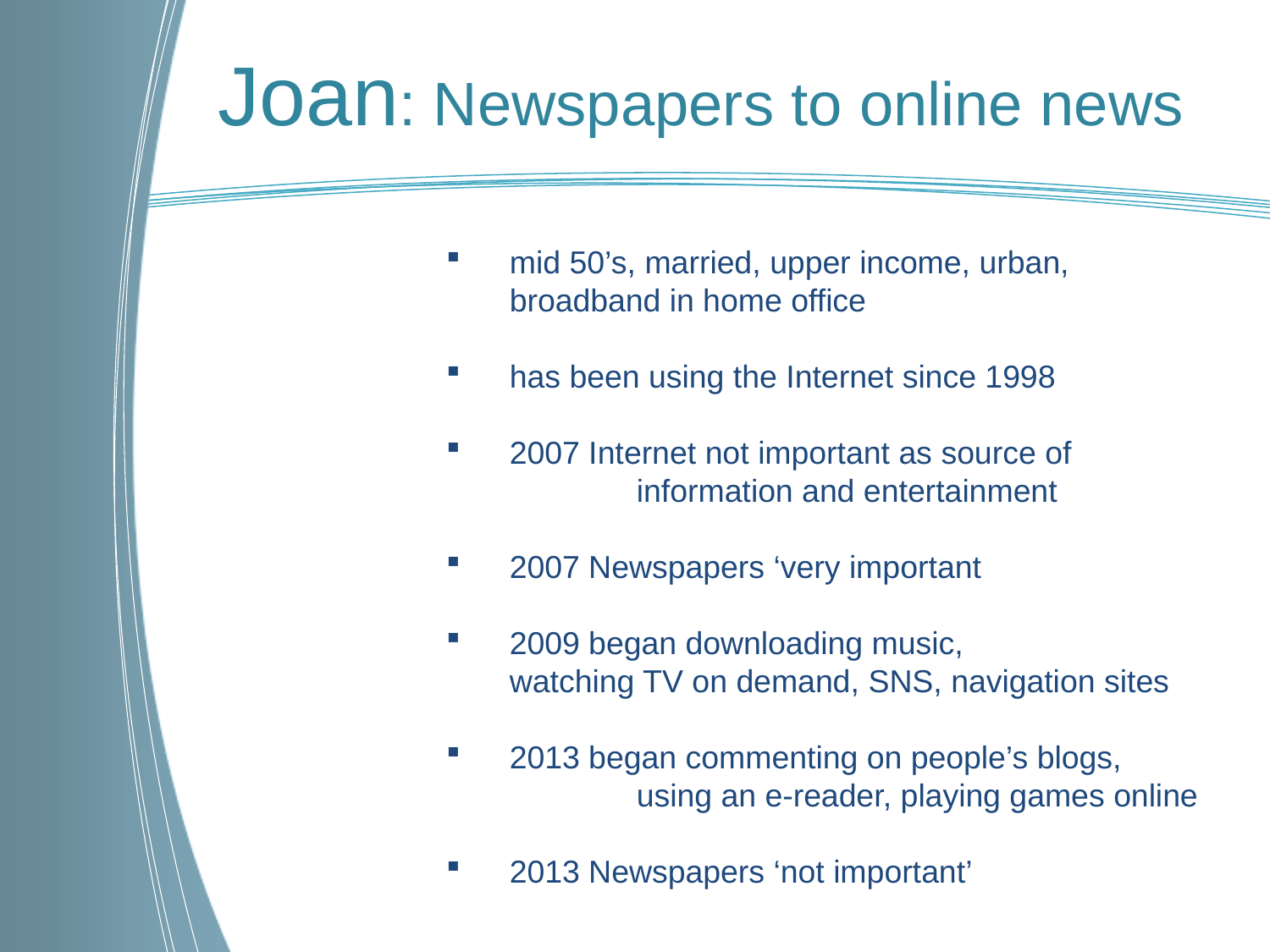

Joan: Newspapers to online news

mid 50’s, married, upper income, urban,
	broadband in home office

has been using the Internet since 1998

2007 Internet not important as source of
		information and entertainment

2007 Newspapers ‘very important

2009 began downloading music,
	watching TV on demand, SNS, navigation sites

2013 began commenting on people’s blogs,
		using an e-reader, playing games online

2013 Newspapers ‘not important’